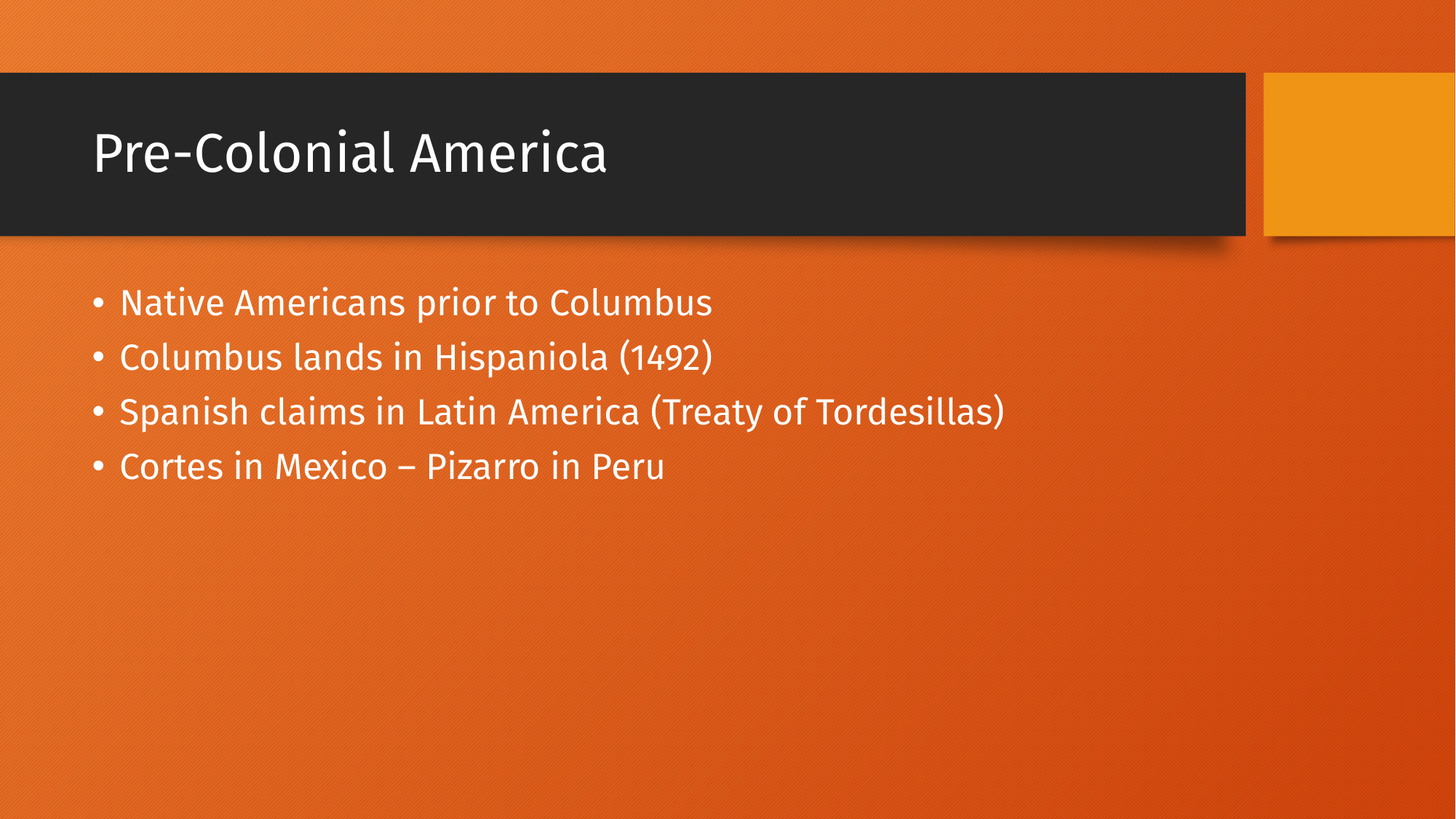

# Pre-Colonial America
Native Americans prior to Columbus
Columbus lands in Hispaniola (1492)
Spanish claims in Latin America (Treaty of Tordesillas)
Cortes in Mexico – Pizarro in Peru